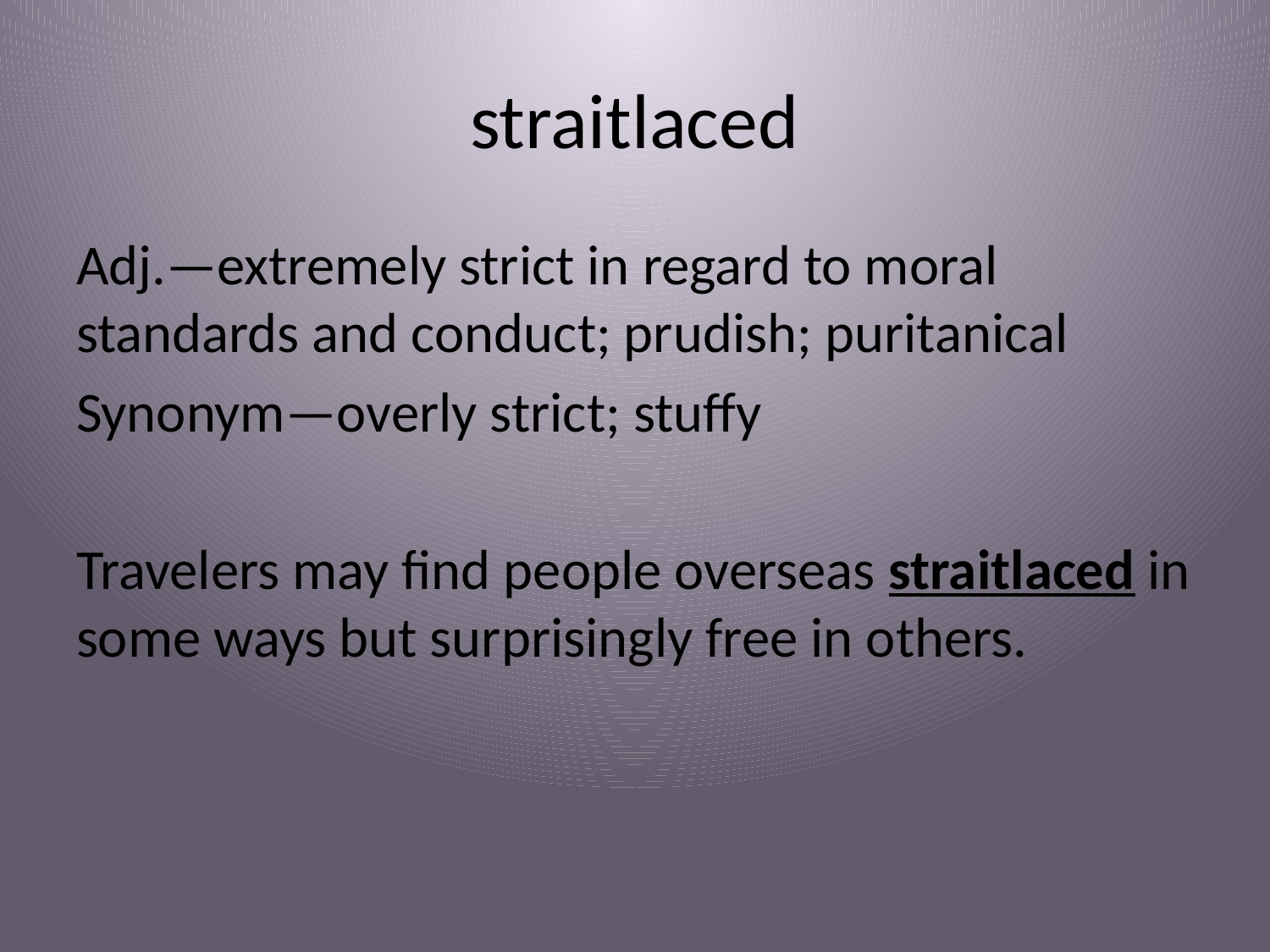

# straitlaced
Adj.—extremely strict in regard to moral standards and conduct; prudish; puritanical
Synonym—overly strict; stuffy

Travelers may find people overseas straitlaced in some ways but surprisingly free in others.